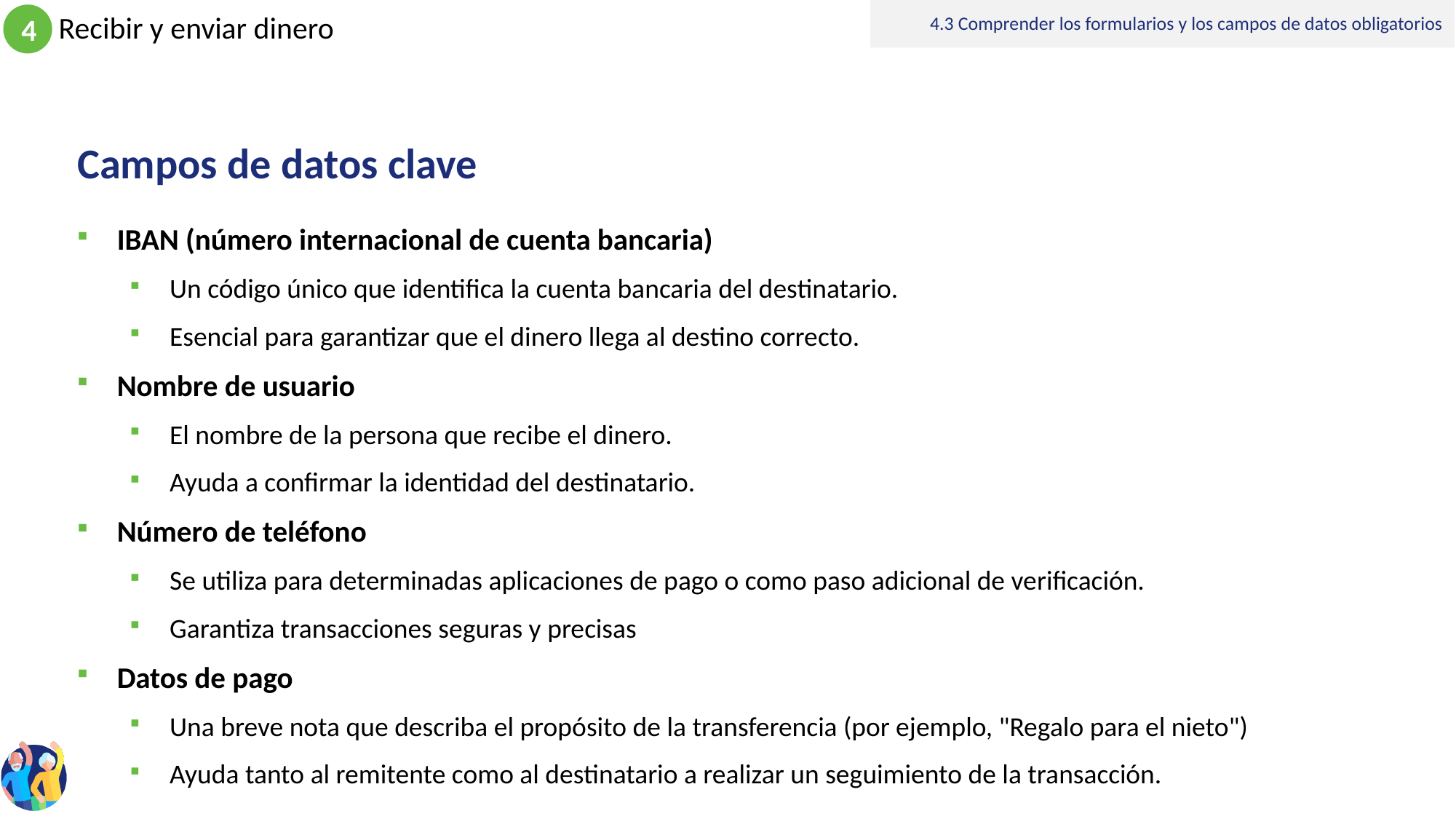

4.3 Comprender los formularios y los campos de datos obligatorios
# Campos de datos clave
IBAN (número internacional de cuenta bancaria)
Un código único que identifica la cuenta bancaria del destinatario.
Esencial para garantizar que el dinero llega al destino correcto.
Nombre de usuario
El nombre de la persona que recibe el dinero.
Ayuda a confirmar la identidad del destinatario.
Número de teléfono
Se utiliza para determinadas aplicaciones de pago o como paso adicional de verificación.
Garantiza transacciones seguras y precisas
Datos de pago
Una breve nota que describa el propósito de la transferencia (por ejemplo, "Regalo para el nieto")
Ayuda tanto al remitente como al destinatario a realizar un seguimiento de la transacción.